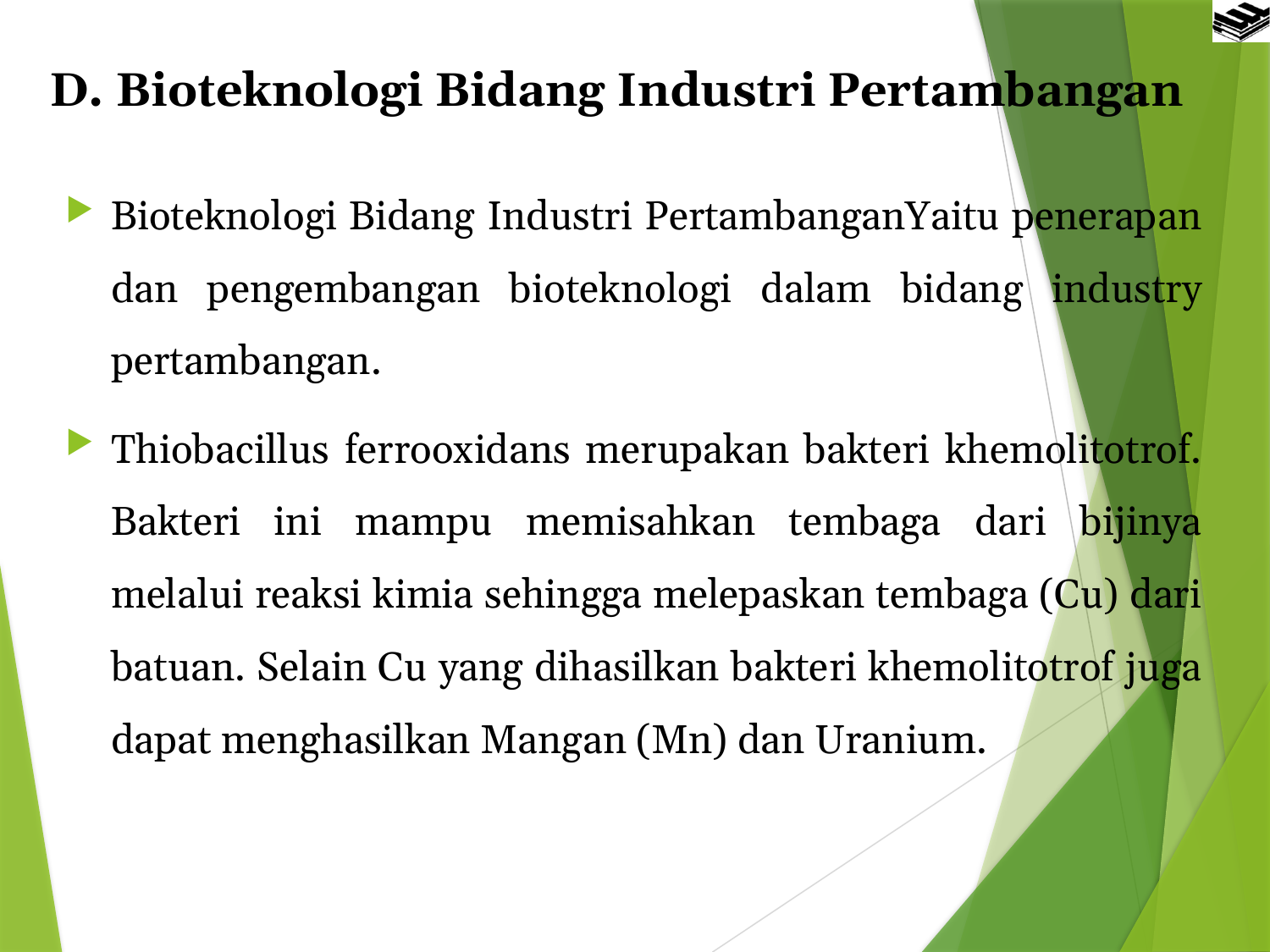

# D. Bioteknologi Bidang Industri Pertambangan
Bioteknologi Bidang Industri PertambanganYaitu penerapan dan pengembangan bioteknologi dalam bidang industry pertambangan.
Thiobacillus ferrooxidans merupakan bakteri khemolitotrof. Bakteri ini mampu memisahkan tembaga dari bijinya melalui reaksi kimia sehingga melepaskan tembaga (Cu) dari batuan. Selain Cu yang dihasilkan bakteri khemolitotrof juga dapat menghasilkan Mangan (Mn) dan Uranium.